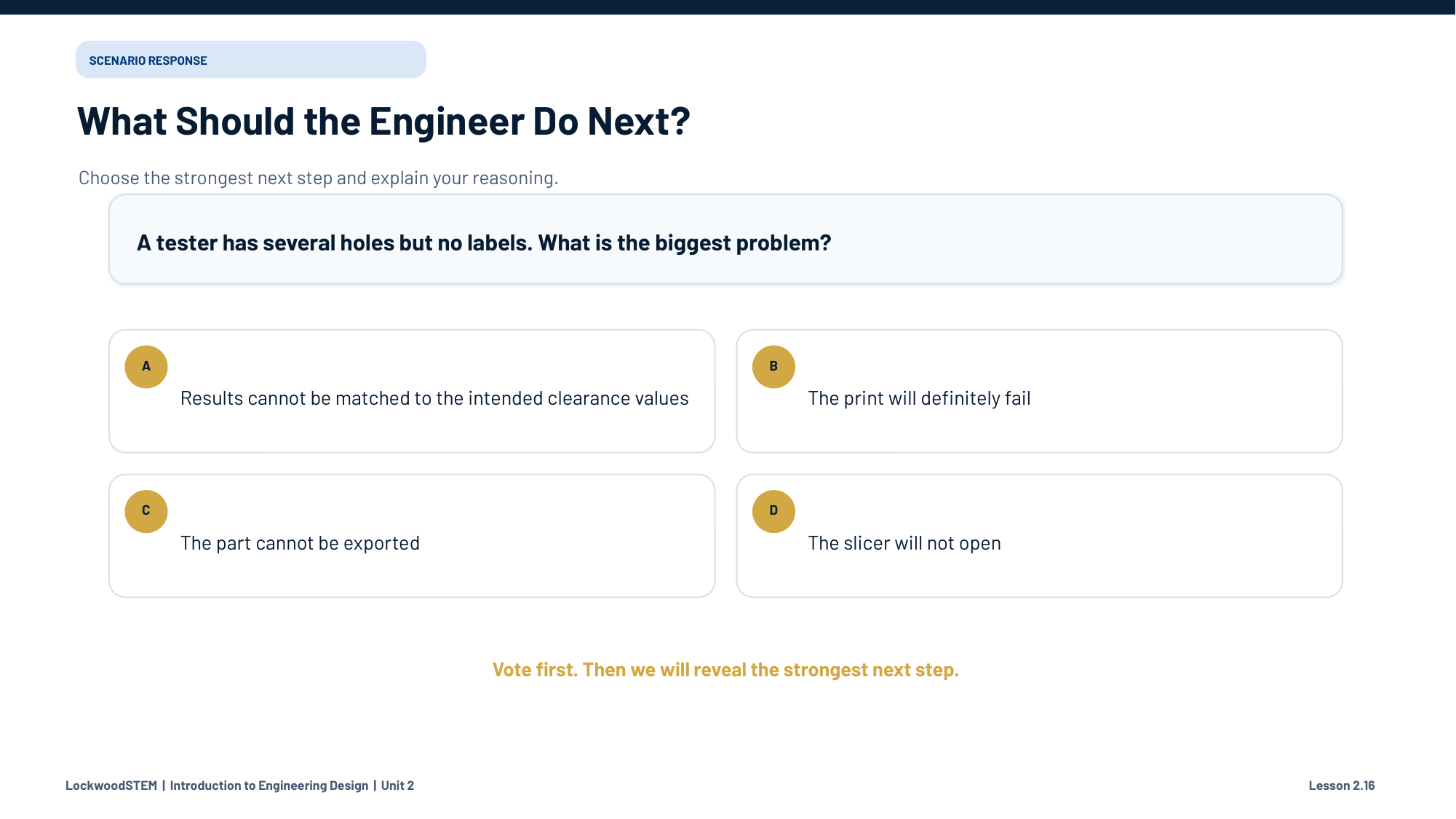

SCENARIO RESPONSE
What Should the Engineer Do Next?
Choose the strongest next step and explain your reasoning.

A tester has several holes but no labels. What is the biggest problem?

Results cannot be matched to the intended clearance values
The print will definitely fail
A
B

The part cannot be exported
The slicer will not open
C
D
Vote first. Then we will reveal the strongest next step.
LockwoodSTEM  |  Introduction to Engineering Design  |  Unit 2
Lesson 2.16